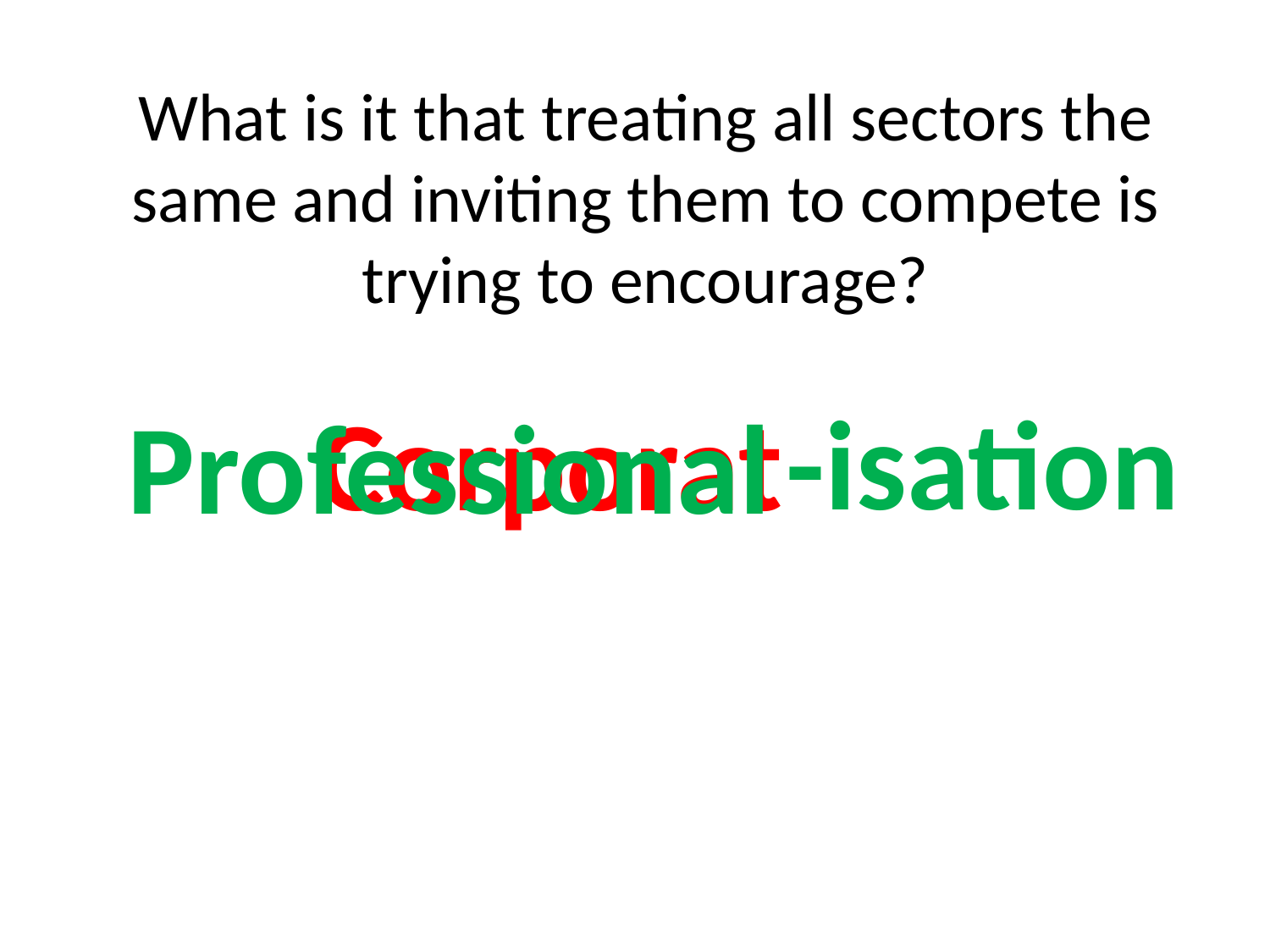

# What is it that treating all sectors the same and inviting them to compete is trying to encourage?
-isation
Corporat
Professional